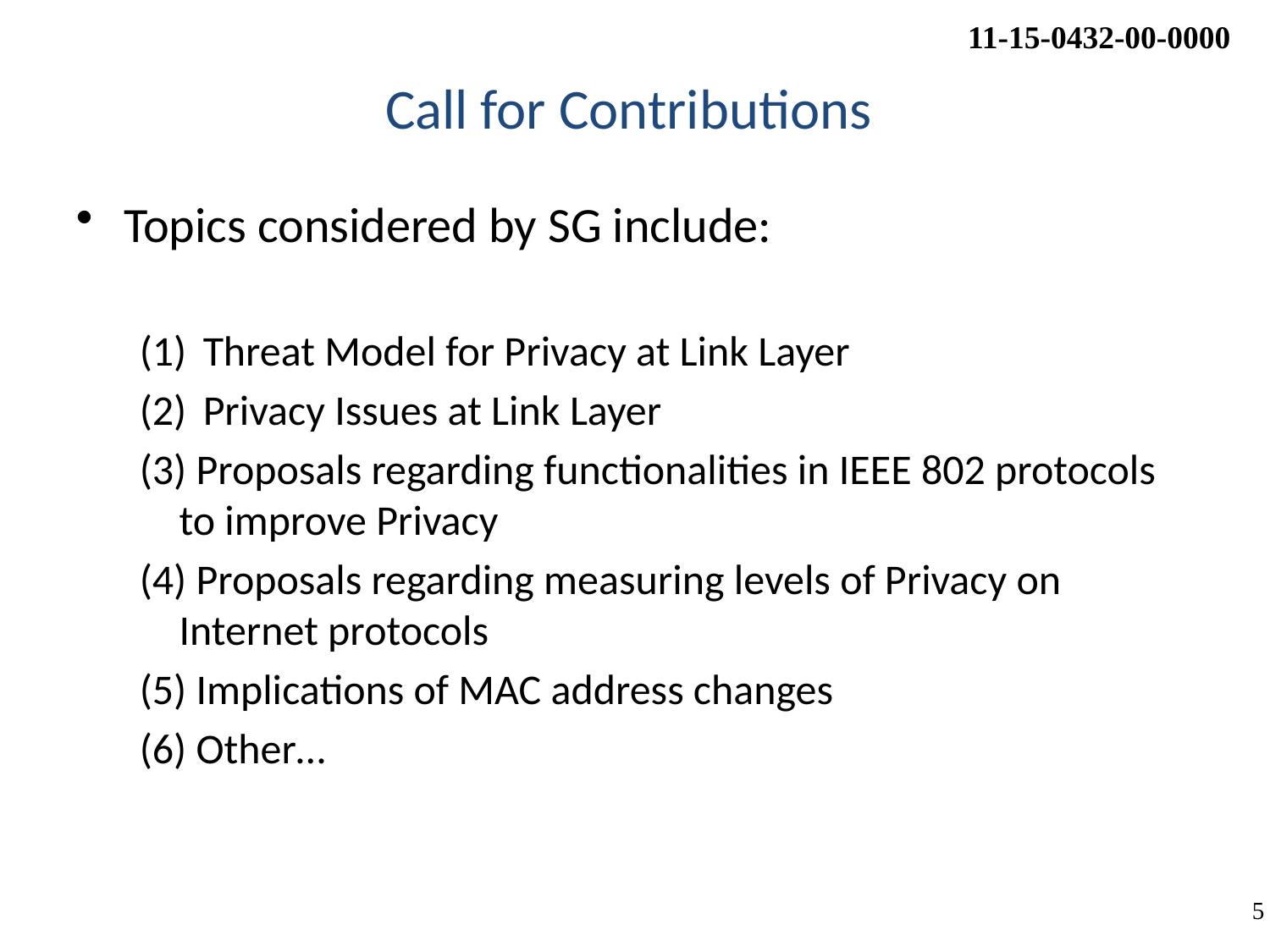

# Call for Contributions
Topics considered by SG include:

Threat Model for Privacy at Link Layer
Privacy Issues at Link Layer
(3) Proposals regarding functionalities in IEEE 802 protocols to improve Privacy
(4) Proposals regarding measuring levels of Privacy on Internet protocols
(5) Implications of MAC address changes
(6) Other…